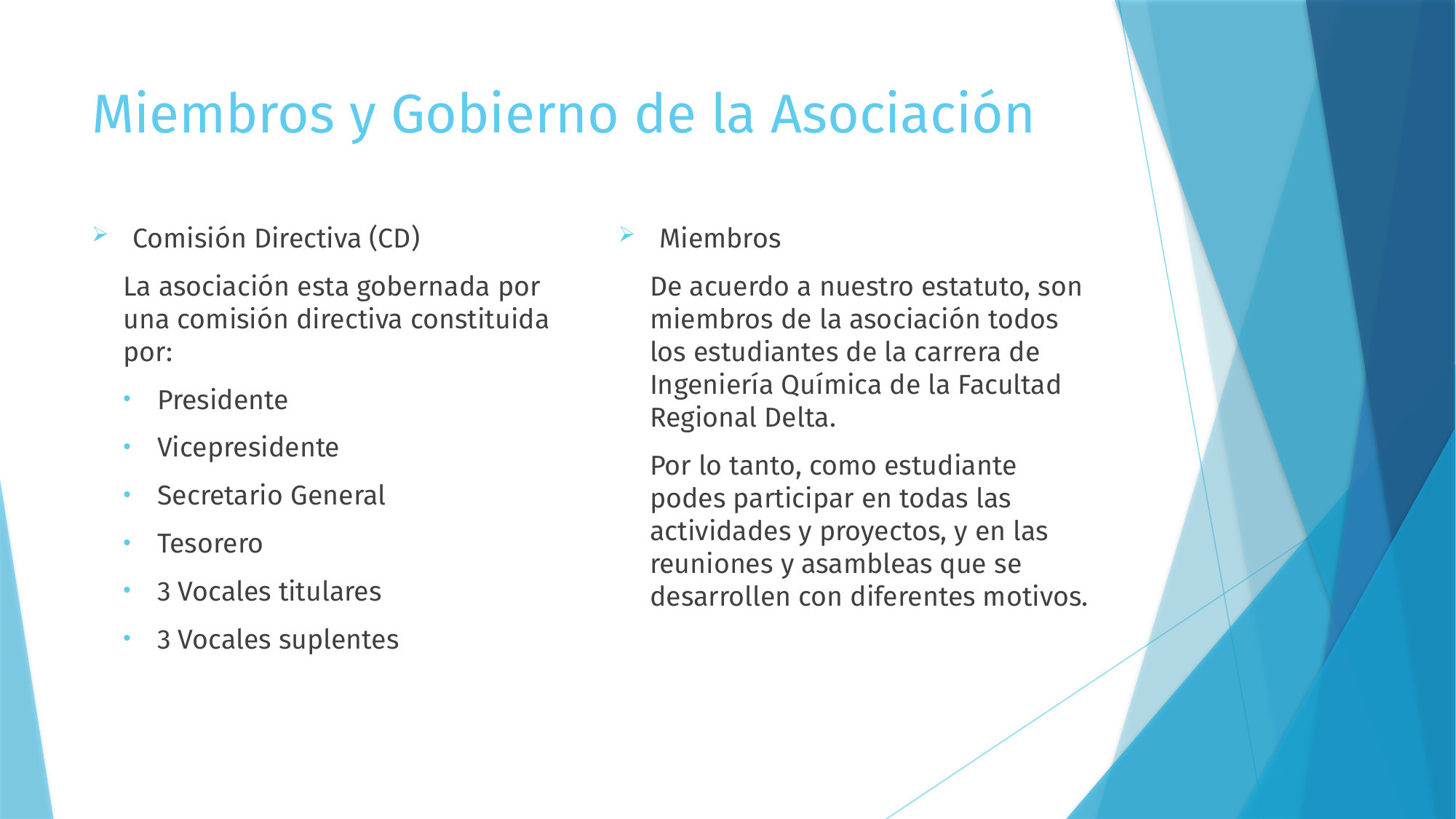

# Miembros y Gobierno de la Asociación
Comisión Directiva (CD)
La asociación esta gobernada por una comisión directiva constituida por:
Presidente
Vicepresidente
Secretario General
Tesorero
3 Vocales titulares
3 Vocales suplentes
Miembros
De acuerdo a nuestro estatuto, son miembros de la asociación todos los estudiantes de la carrera de Ingeniería Química de la Facultad Regional Delta.
Por lo tanto, como estudiante podes participar en todas las actividades y proyectos, y en las reuniones y asambleas que se desarrollen con diferentes motivos.